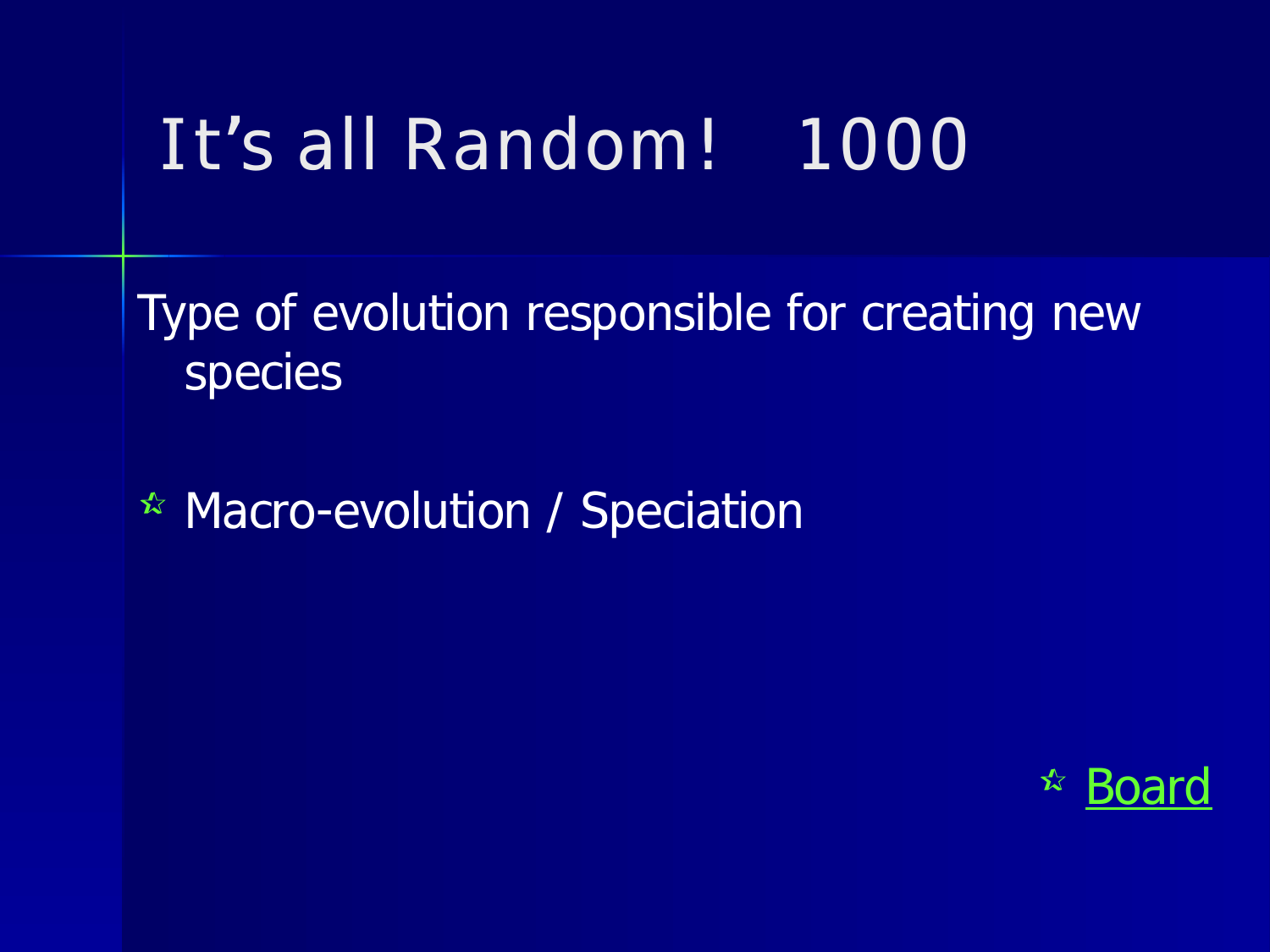

# It’s all Random! 	1000
Type of evolution responsible for creating new species

Macro-evolution / Speciation

Board